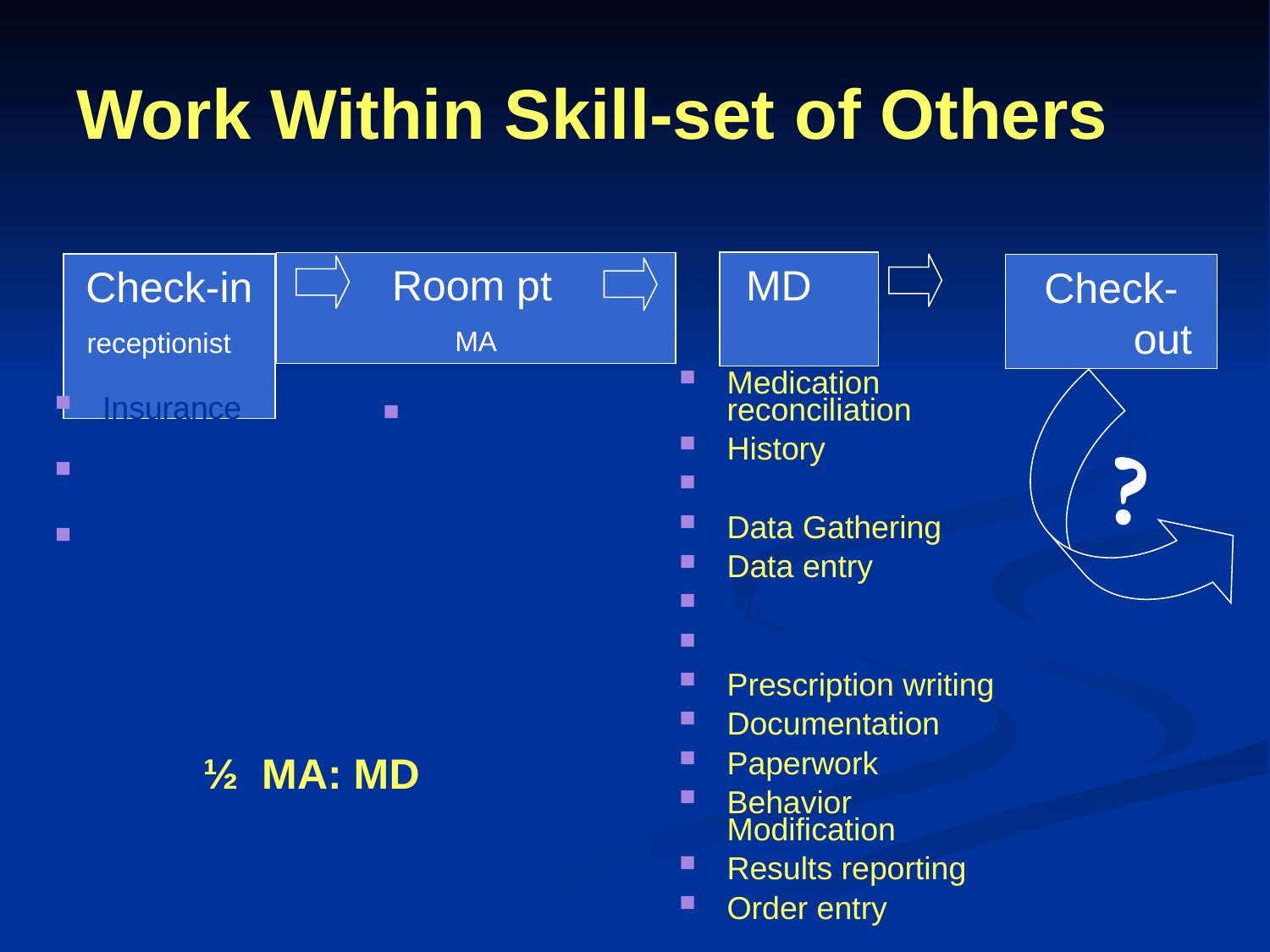

# Work Within Skill-set of Others
 MD
Room pt
MA
Check-in receptionist

Check-out

Medication reconciliation
History/History
Exam
Data Gathering
Data entry
Decision making
Relationship building
Prescription writing
Documentation
Paperwork
Behavior Modification
Results reporting
Order entry

Vital signs
Insurance  verification
Collect
co-pay
Verify contact info

?
½  MA: MD